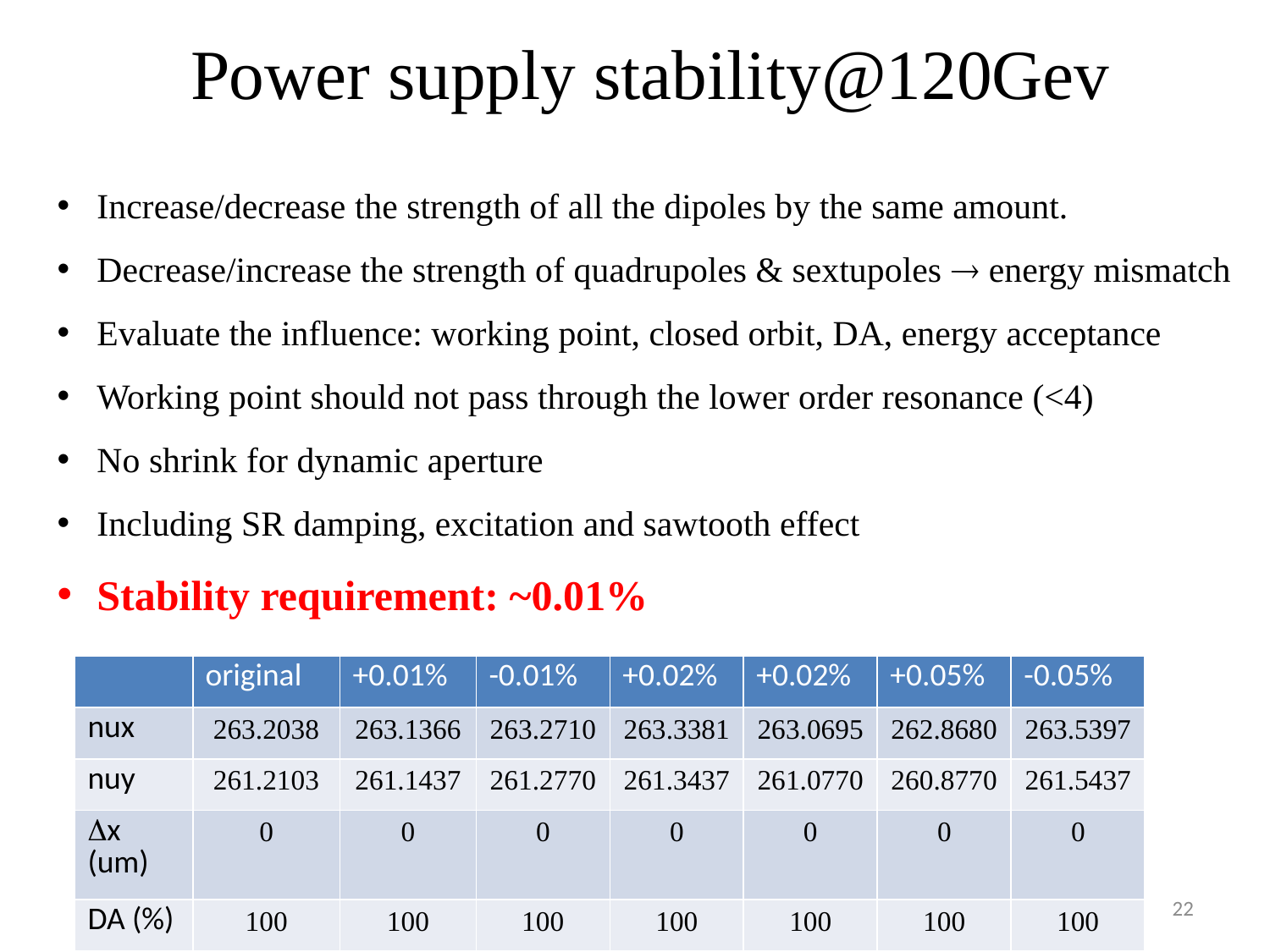

# Power supply stability@120Gev
Increase/decrease the strength of all the dipoles by the same amount.
Decrease/increase the strength of quadrupoles & sextupoles → energy mismatch
Evaluate the influence: working point, closed orbit, DA, energy acceptance
Working point should not pass through the lower order resonance (<4)
No shrink for dynamic aperture
Including SR damping, excitation and sawtooth effect
Stability requirement: ~0.01%
|  | original | +0.01% | -0.01% | +0.02% | +0.02% | +0.05% | -0.05% |
| --- | --- | --- | --- | --- | --- | --- | --- |
| nux | 263.2038 | 263.1366 | 263.2710 | 263.3381 | 263.0695 | 262.8680 | 263.5397 |
| nuy | 261.2103 | 261.1437 | 261.2770 | 261.3437 | 261.0770 | 260.8770 | 261.5437 |
| Δx (um) | 0 | 0 | 0 | 0 | 0 | 0 | 0 |
| DA (%) | 100 | 100 | 100 | 100 | 100 | 100 | 100 |
22